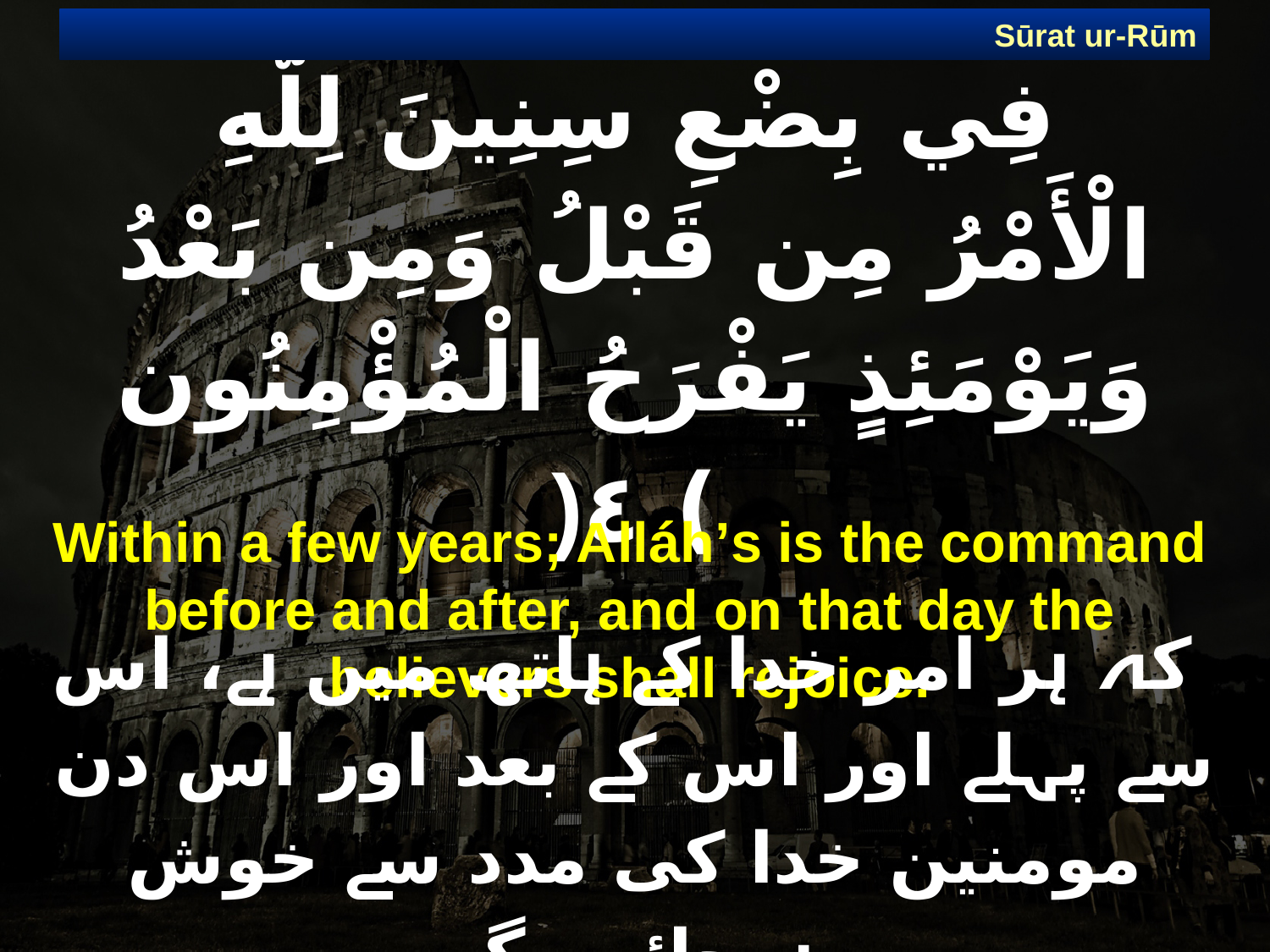

Sūrat ur-Rūm
# فِي بِضْعِ سِنِينَ لِلَّهِ الْأَمْرُ مِن قَبْلُ وَمِن بَعْدُ وَيَوْمَئِذٍ يَفْرَحُ الْمُؤْمِنُون ) ٤(
Within a few years; Alláh’s is the command before and after, and on that day the believers shall rejoice.
 کہ ہر امر خدا کے ہاتھ میں ہے، اس سے پہلے اور اس کے بعد اور اس دن مومنین خدا کی مدد سے خوش ہوجائیں گے